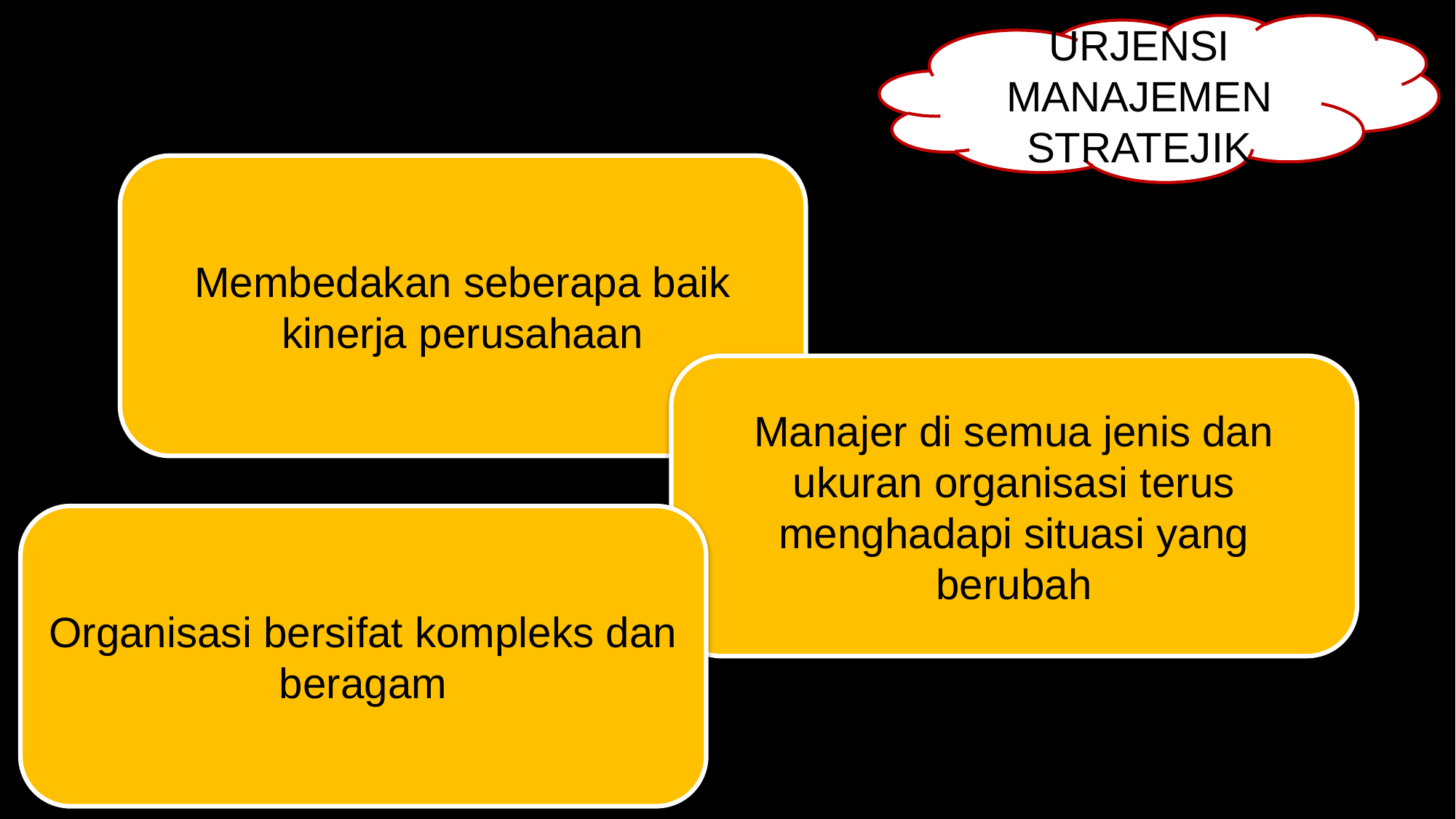

URJENSI
MANAJEMEN STRATEJIK
Membedakan seberapa baik kinerja perusahaan
Manajer di semua jenis dan ukuran organisasi terus menghadapi situasi yang berubah
Organisasi bersifat kompleks dan beragam